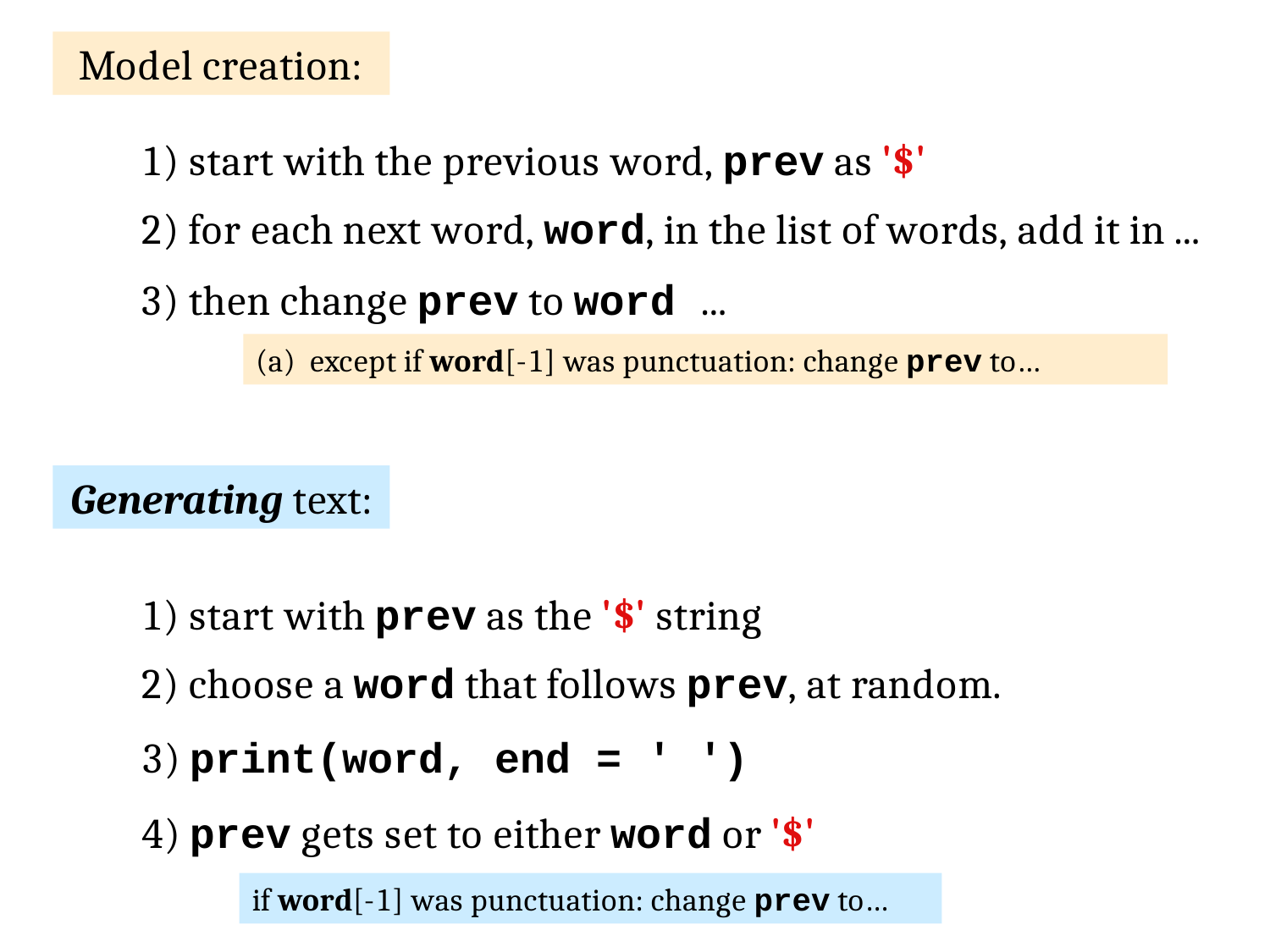

Model creation:
1) start with the previous word, prev as '$'
2) for each next word, word, in the list of words, add it in ...
3) then change prev to word ...
(a)  except if word[-1] was punctuation: change prev to…
Generating text:
1) start with prev as the '$' string
2) choose a word that follows prev, at random.
3) print(word, end = ' ')
4) prev gets set to either word or '$'
if word[-1] was punctuation: change prev to…